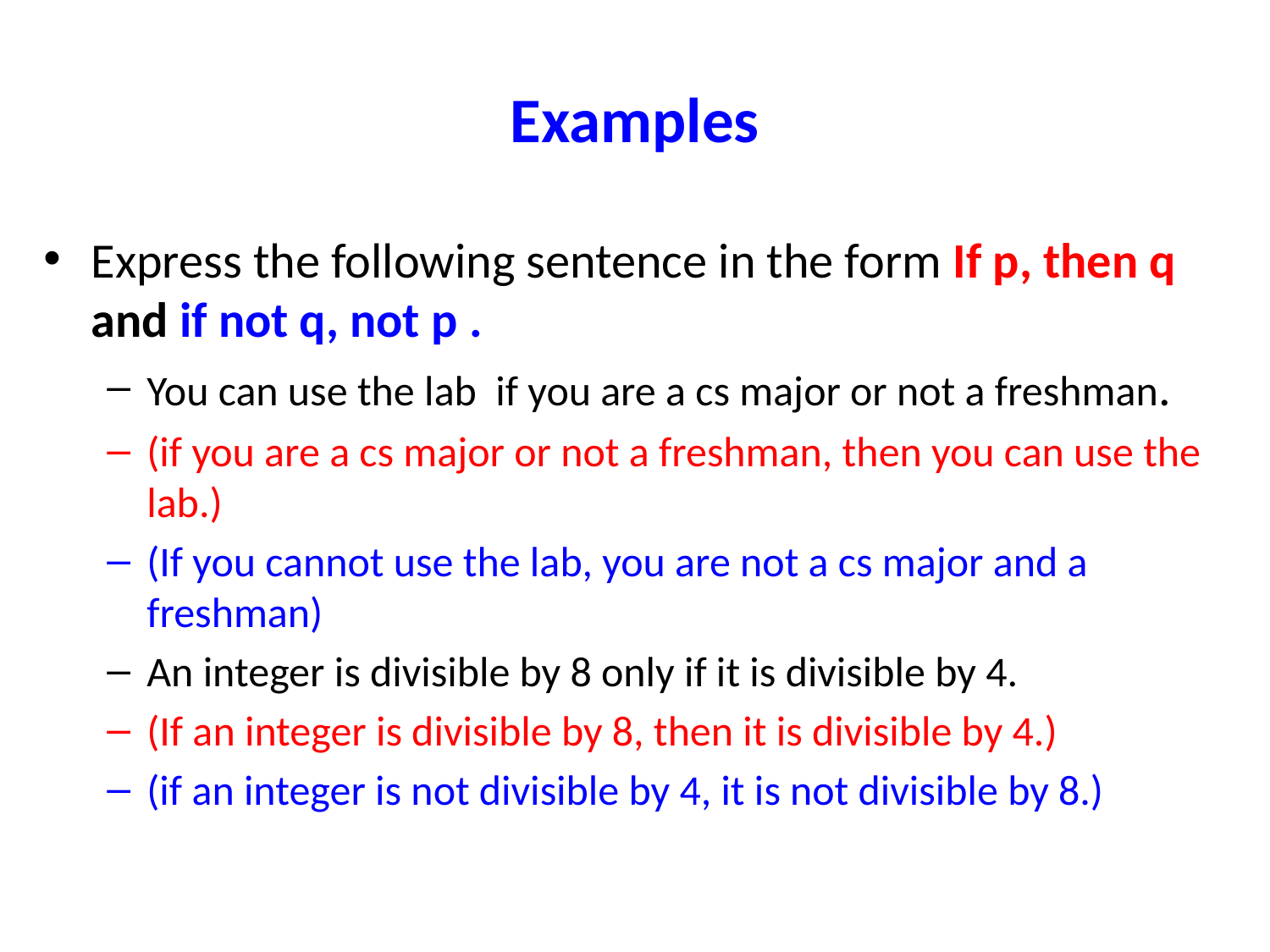

# Examples
Express the following sentence in the form If p, then q and if not q, not p .
You can use the lab  if you are a cs major or not a freshman.
(if you are a cs major or not a freshman, then you can use the lab.)
(If you cannot use the lab, you are not a cs major and a freshman)
An integer is divisible by 8 only if it is divisible by 4.
(If an integer is divisible by 8, then it is divisible by 4.)
(if an integer is not divisible by 4, it is not divisible by 8.)